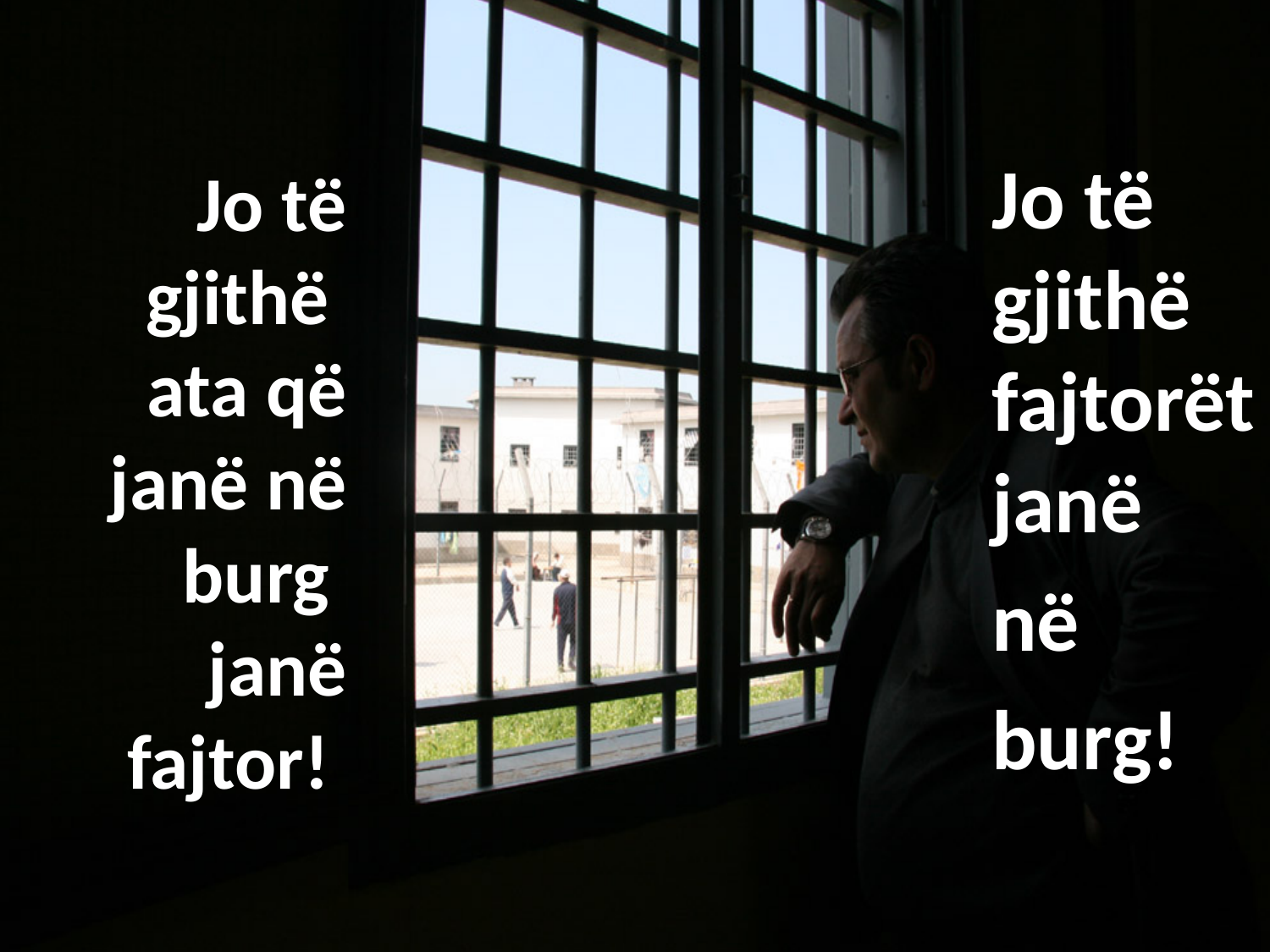

# Jo të gjithë ata që janë në burg janë fajtor!
	Jo të gjithë fajtorët janë
	në
	burg!